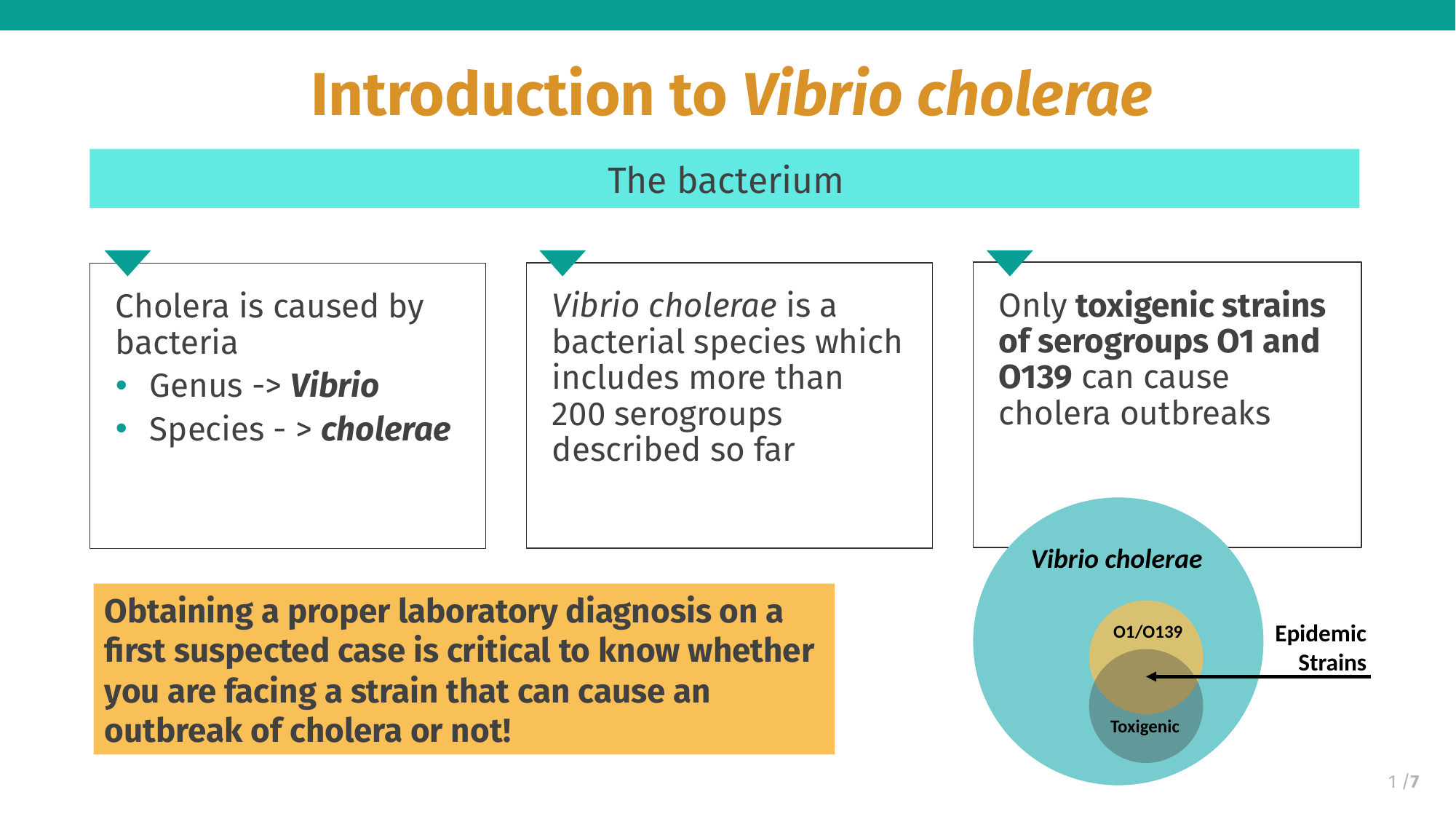

# Introduction to Vibrio cholerae

The bacterium

Only toxigenic strains of serogroups O1 and O139 can cause cholera outbreaks

Vibrio cholerae is a bacterial species which includes more than 200 serogroups described so far

Cholera is caused by bacteria
Genus -> Vibrio
Species - > cholerae

Vibrio cholerae

Epidemic Strains
O1/O139

Toxigenic
Obtaining a proper laboratory diagnosis on a first suspected case is critical to know whether you are facing a strain that can cause an outbreak of cholera or not!
1 /7